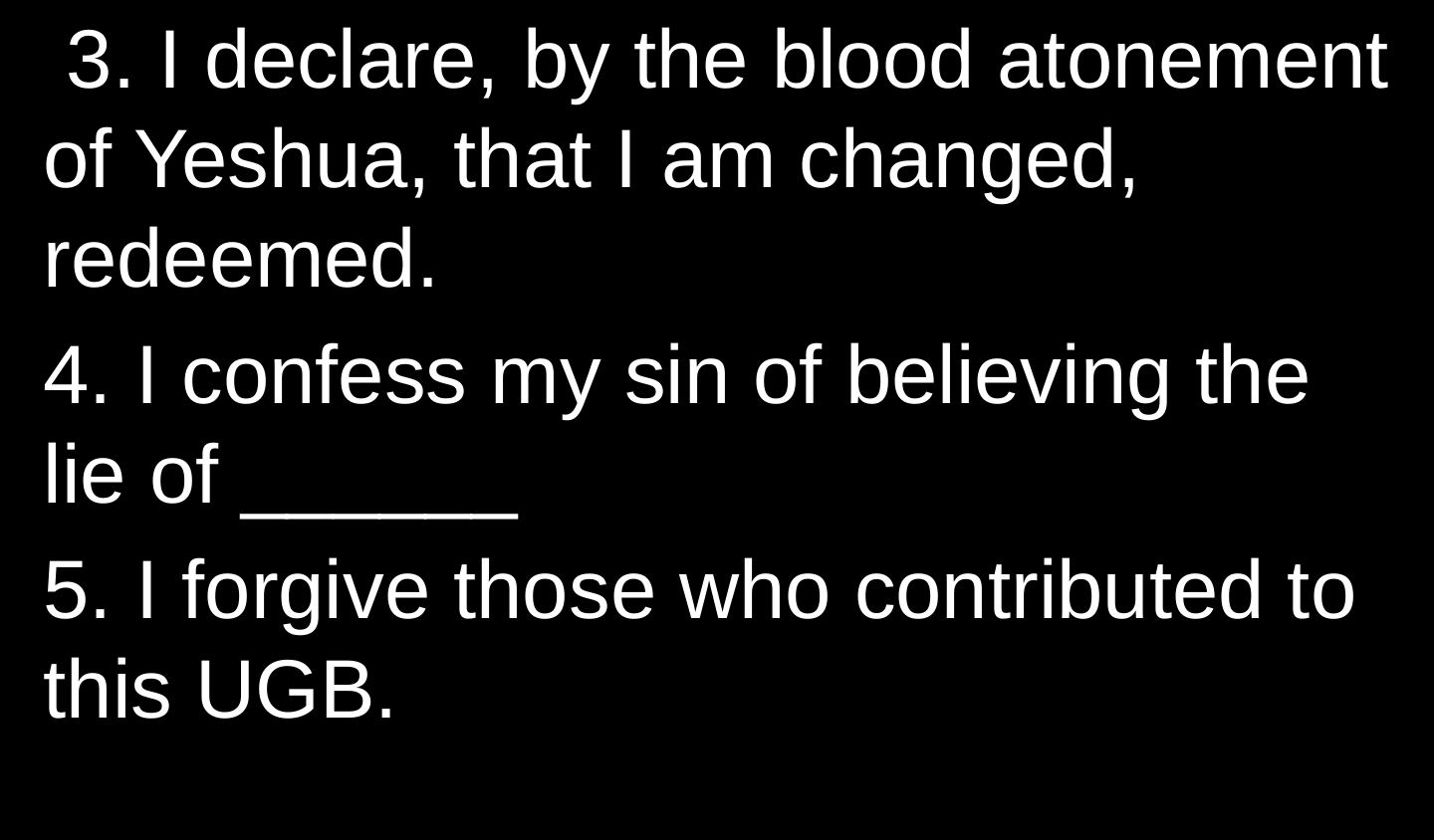

3. I declare, by the blood atonement of Yeshua, that I am changed, redeemed.
4. I confess my sin of believing the lie of ______
5. I forgive those who contributed to this UGB.